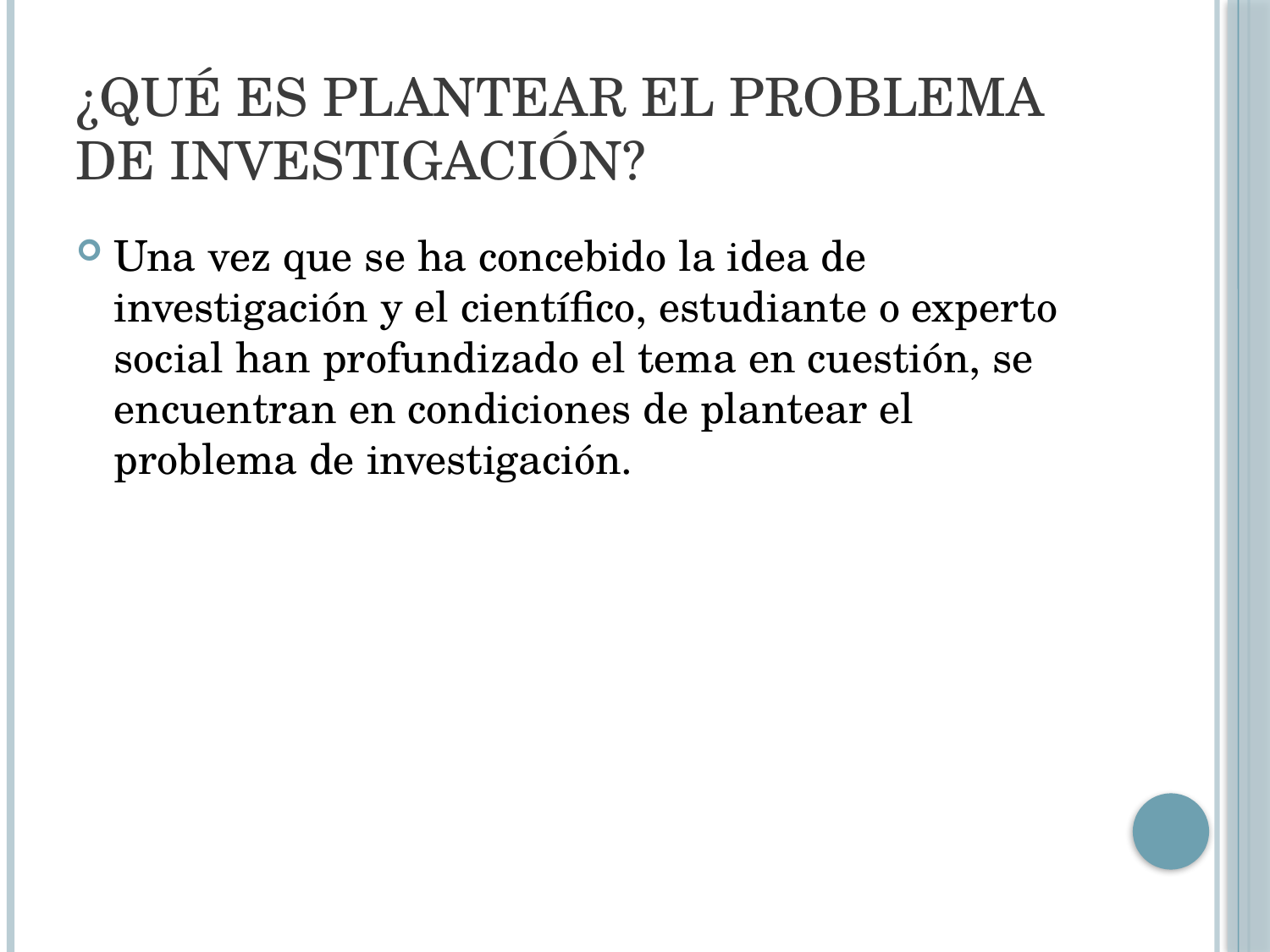

# ¿QUÉ ES PLANTEAR EL PROBLEMA DE INVESTIGACIÓN?
Una vez que se ha concebido la idea de investigación y el científico, estudiante o experto social han profundizado el tema en cuestión, se encuentran en condiciones de plantear el problema de investigación.